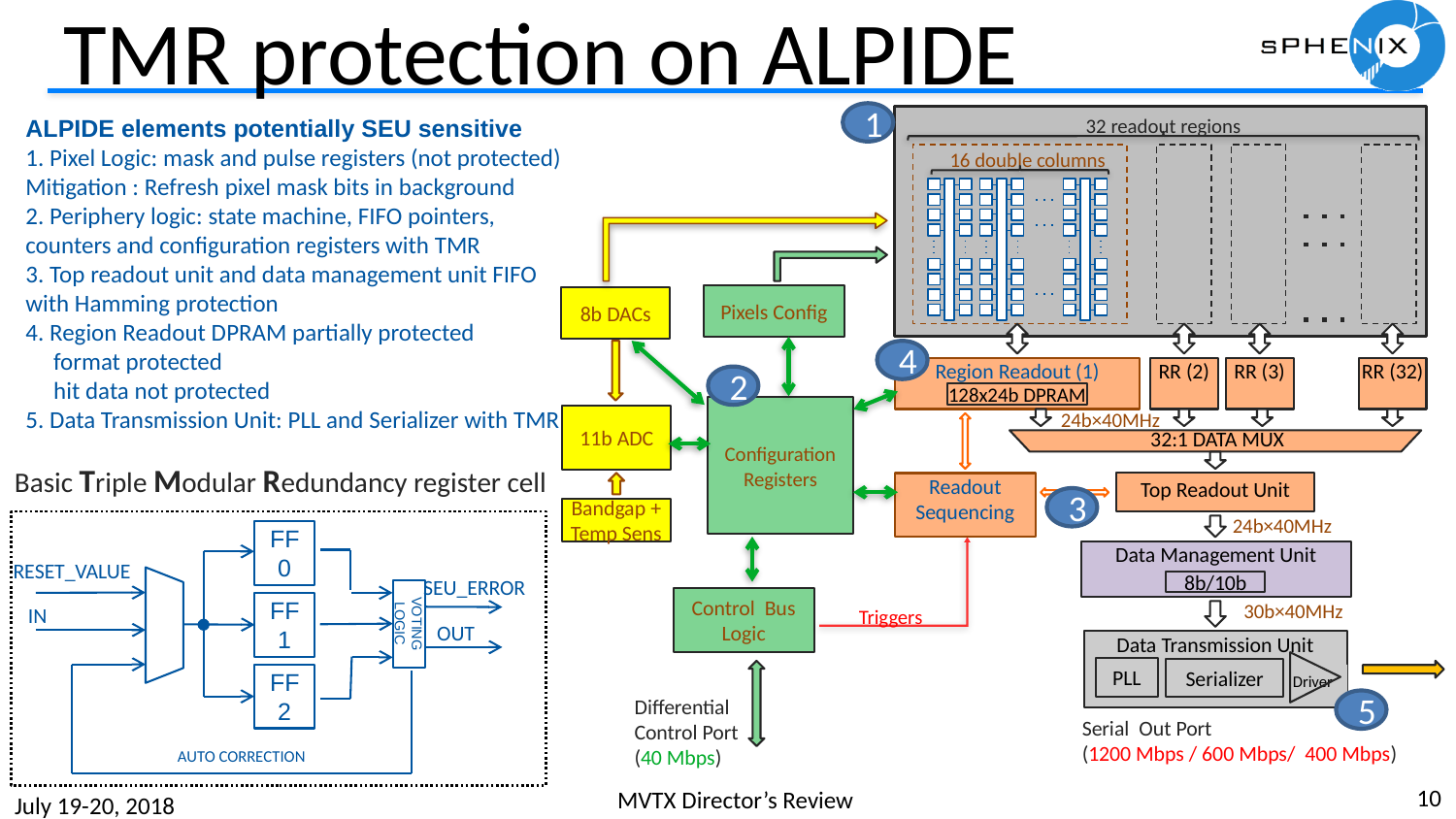

# TMR protection on ALPIDE
1
ALPIDE elements potentially SEU sensitive
1. Pixel Logic: mask and pulse registers (not protected)
Mitigation : Refresh pixel mask bits in background
2. Periphery logic: state machine, FIFO pointers, counters and configuration registers with TMR
3. Top readout unit and data management unit FIFO with Hamming protection
4. Region Readout DPRAM partially protected
     format protected
     hit data not protected
5. Data Transmission Unit: PLL and Serializer with TMR

32 readout regions
16 double columns

Pixels Config
8b DACs

Region Readout (1)
RR (2)
RR (3)
RR (32)
128x24b DPRAM
Configuration Registers
24b×40MHz
11b ADC

32:1 DATA MUX

Readout Sequencing
Top Readout Unit

Bandgap +
Temp Sens
24b×40MHz

Data Management Unit
8b/10b
Control  Bus Logic
30b×40MHz
Triggers

Data Transmission Unit

PLL
Serializer
Driver

Differential Control Port
(40 Mbps)
Serial  Out Port
(1200 Mbps / 600 Mbps/  400 Mbps)
4
2
Basic Triple Modular Redundancy register cell
3

FF0
RESET_VALUE
SEU_ERROR
FF1
IN

VOTING
LOGIC
OUT
FF2
AUTO CORRECTION
5
10
MVTX Director’s Review
July 19-20, 2018